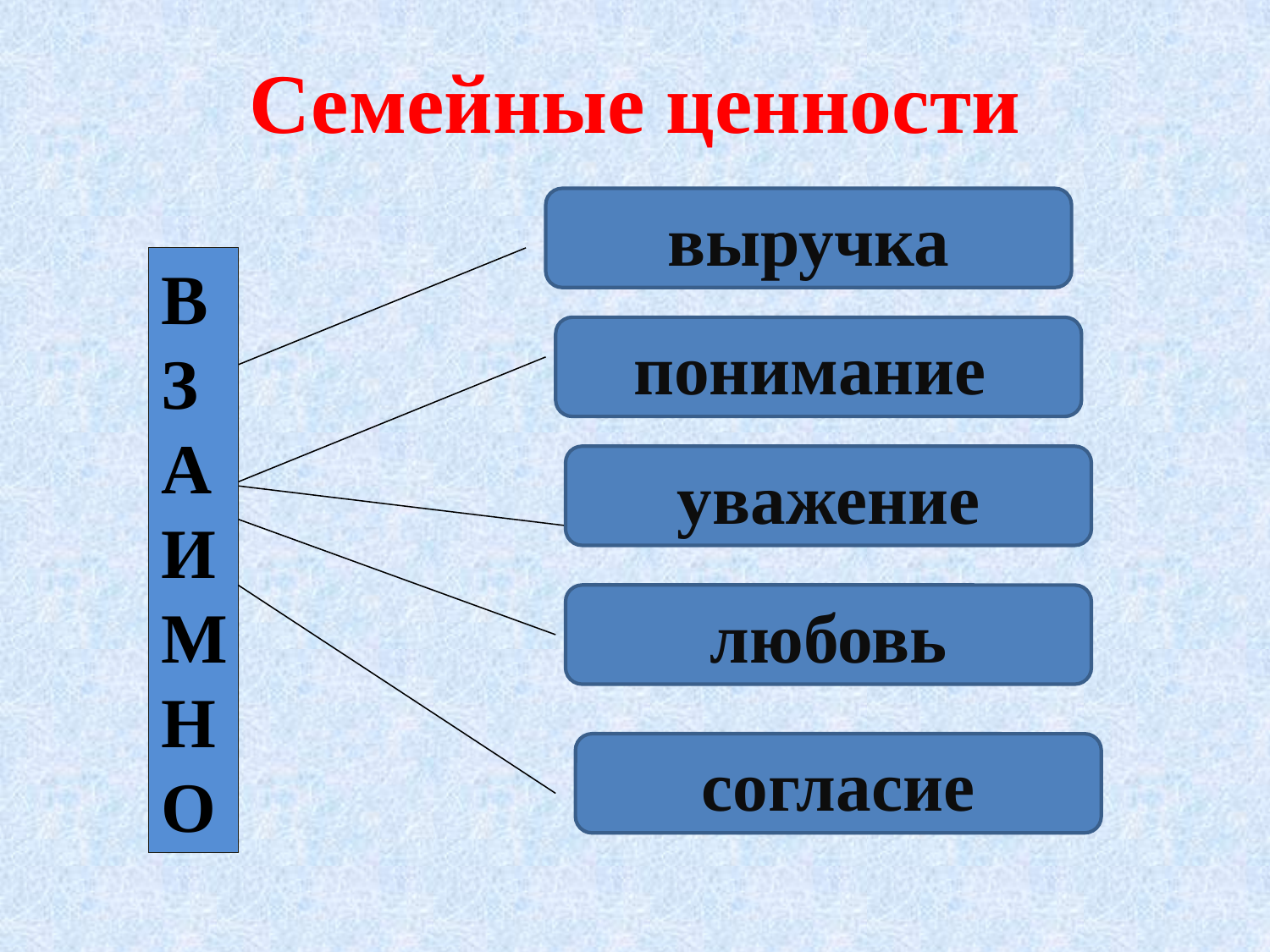

# Семейные ценности
выручка

В
ЗАИМ
Н
О
понимание
уважение
любовь
согласие